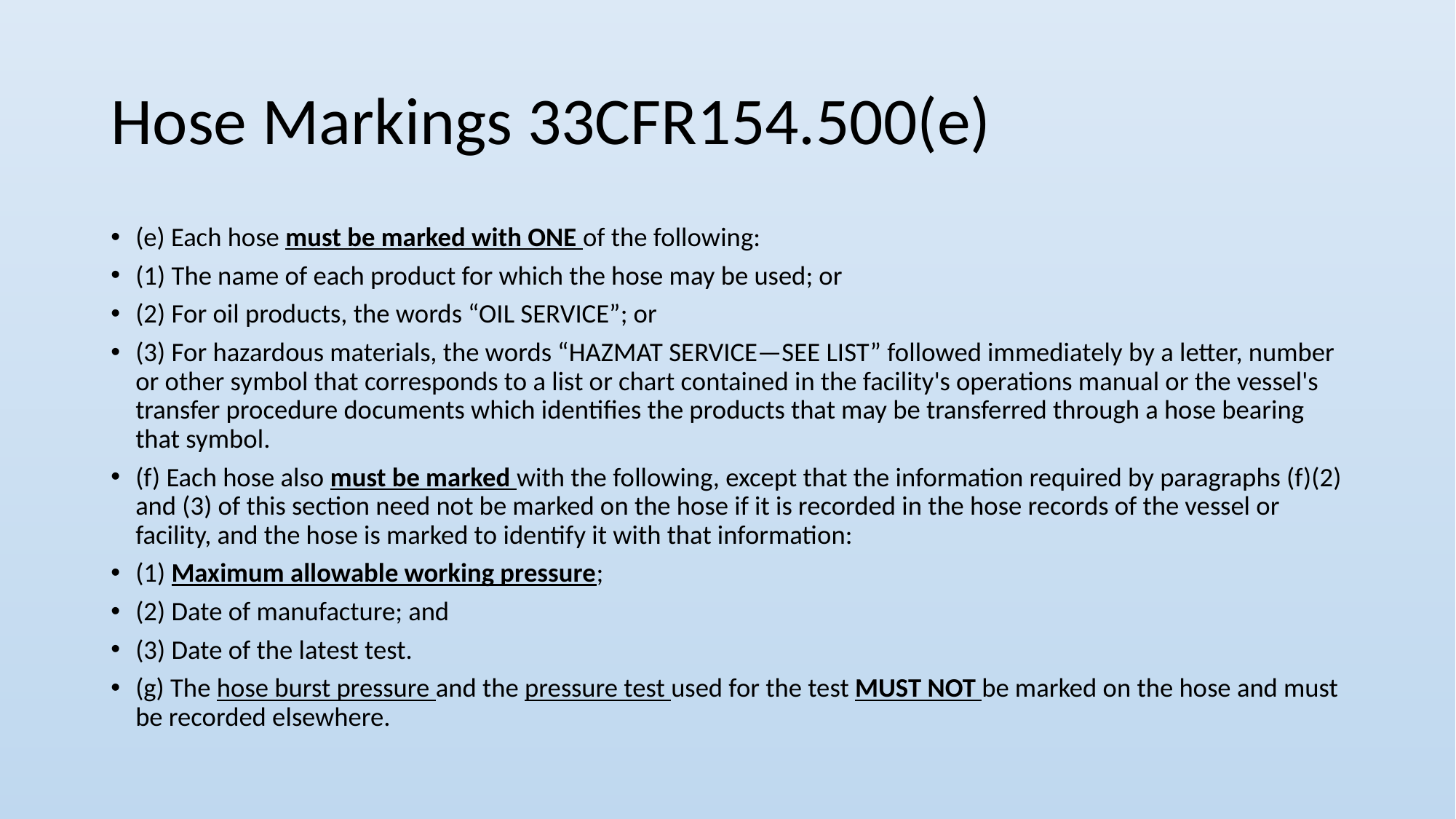

# Hose Markings 33CFR154.500(e)
(e) Each hose must be marked with ONE of the following:
(1) The name of each product for which the hose may be used; or
(2) For oil products, the words “OIL SERVICE”; or
(3) For hazardous materials, the words “HAZMAT SERVICE—SEE LIST” followed immediately by a letter, number or other symbol that corresponds to a list or chart contained in the facility's operations manual or the vessel's transfer procedure documents which identifies the products that may be transferred through a hose bearing that symbol.
(f) Each hose also must be marked with the following, except that the information required by paragraphs (f)(2) and (3) of this section need not be marked on the hose if it is recorded in the hose records of the vessel or facility, and the hose is marked to identify it with that information:
(1) Maximum allowable working pressure;
(2) Date of manufacture; and
(3) Date of the latest test.
(g) The hose burst pressure and the pressure test used for the test MUST NOT be marked on the hose and must be recorded elsewhere.